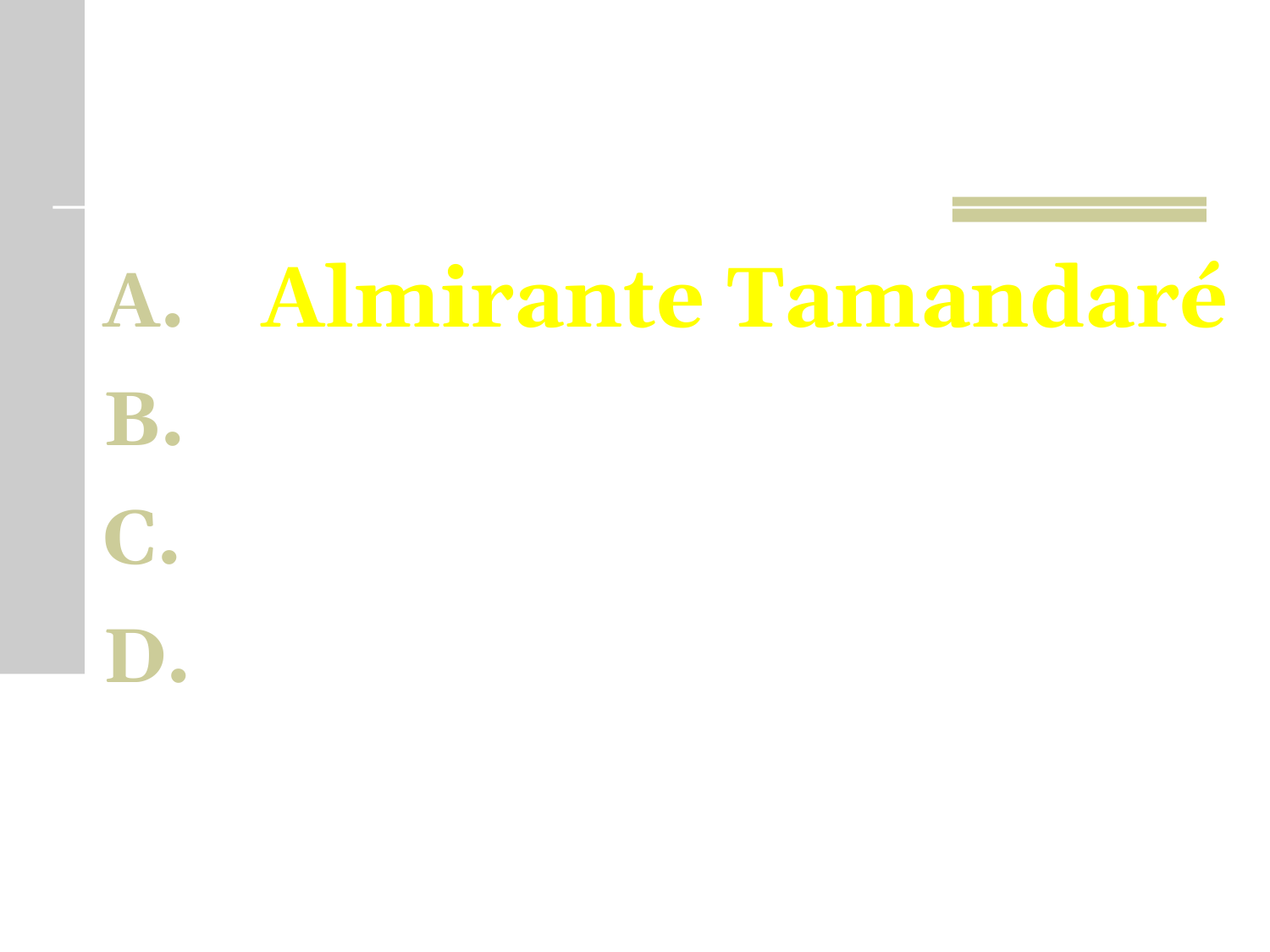

Resposta
Almirante Tamandaré
Duque de Caxias
Marechal Rondon
José Silvério dos Reis